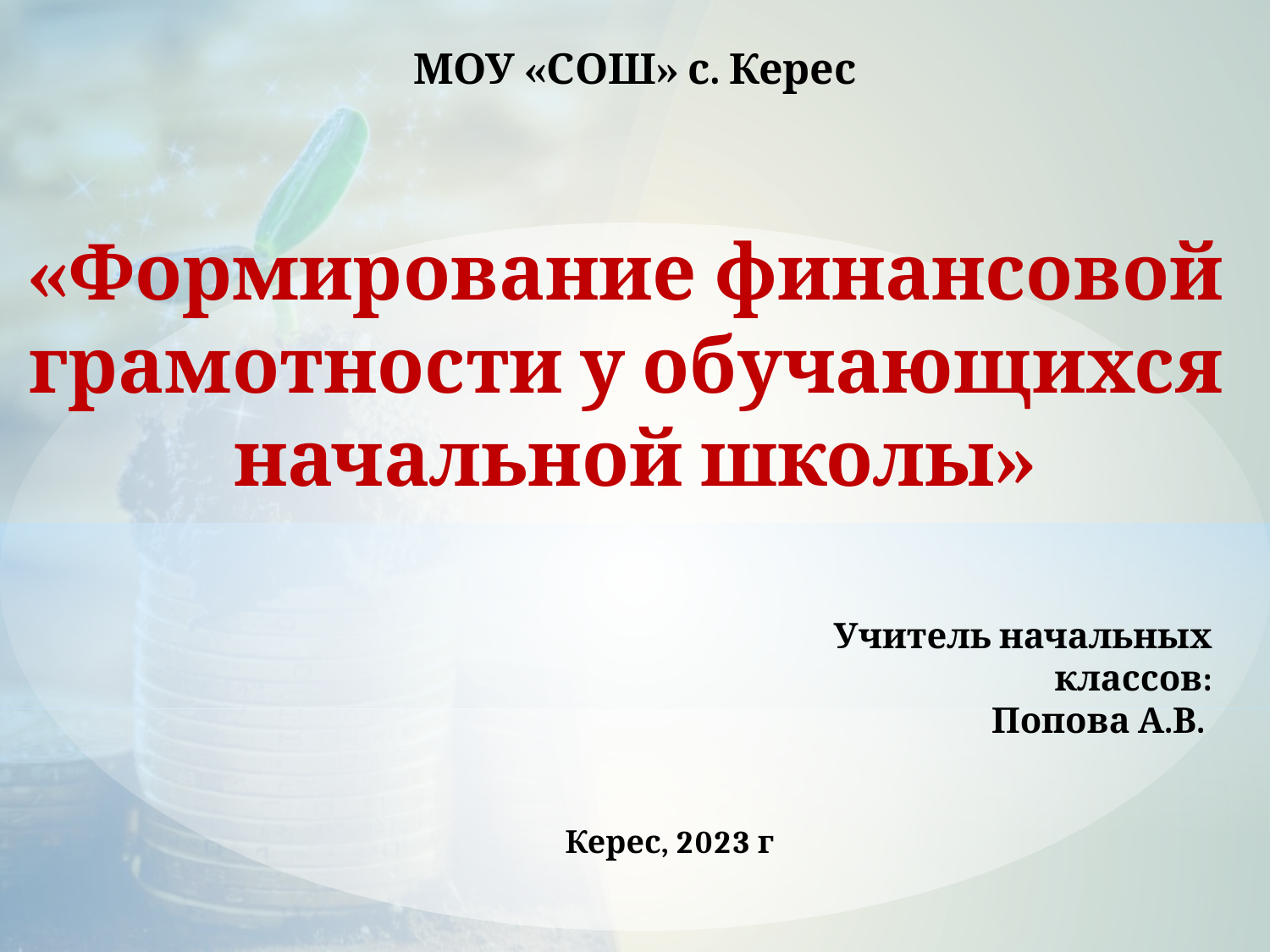

МОУ «СОШ» с. Керес
«Формирование финансовой
грамотности у обучающихся
начальной школы»
Учитель начальных классов:
Попова А.В.
Керес, 2023 г